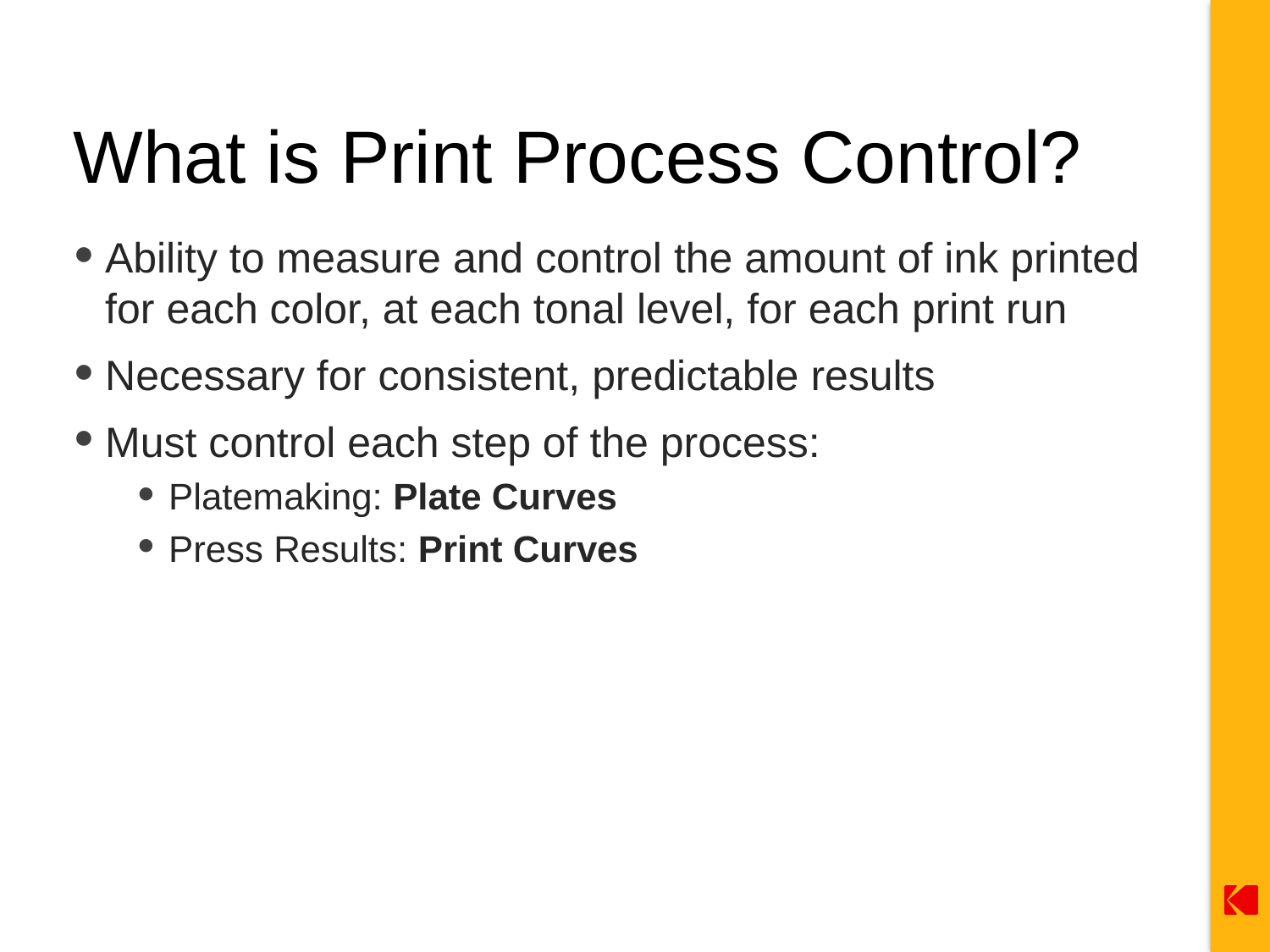

# What is Print Process Control?
Ability to measure and control the amount of ink printed for each color, at each tonal level, for each print run
Necessary for consistent, predictable results
Must control each step of the process:
Platemaking: Plate Curves
Press Results: Print Curves